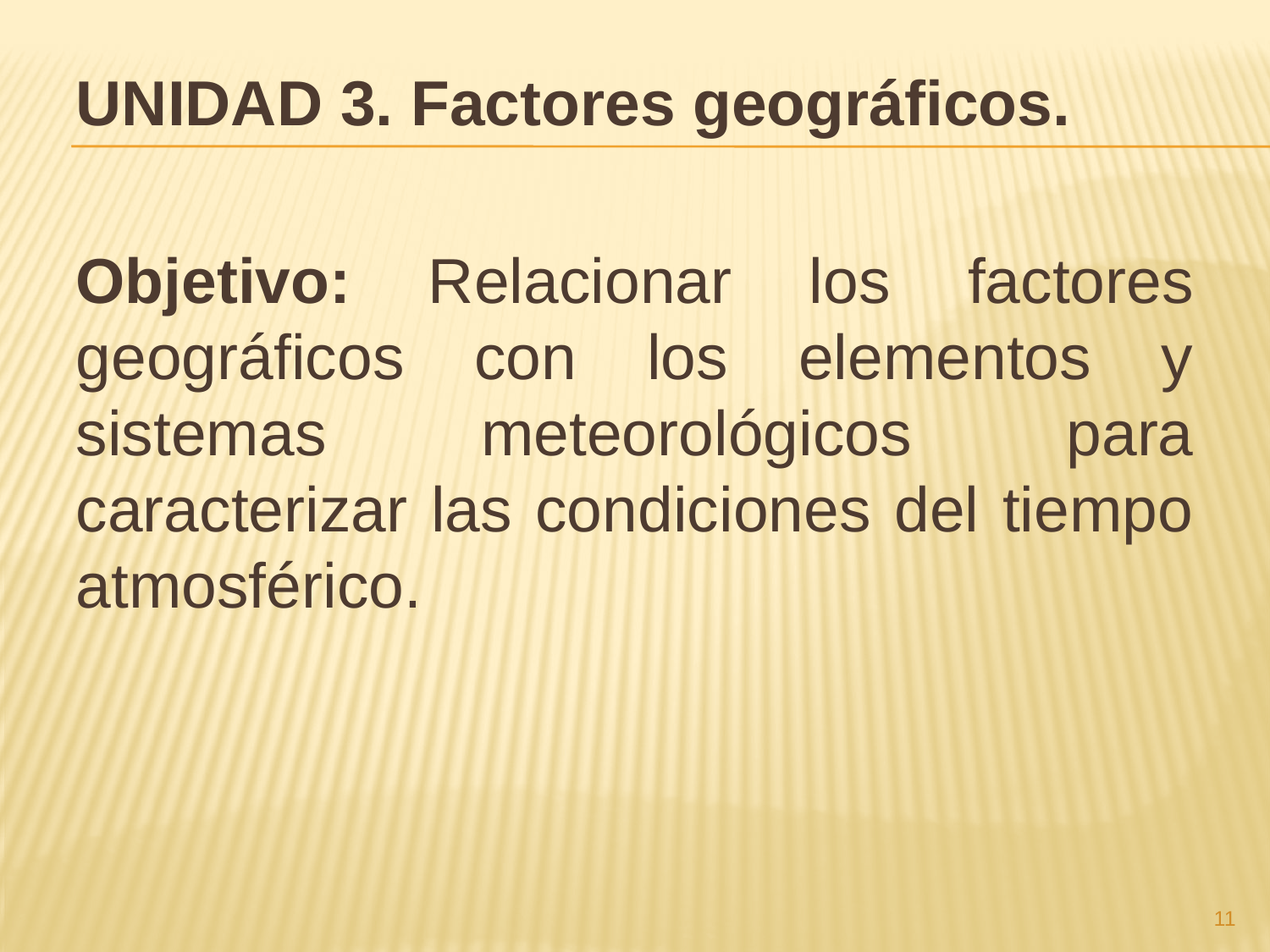

UNIDAD 3. Factores geográficos.

Objetivo: Relacionar los factores geográficos con los elementos y sistemas meteorológicos para caracterizar las condiciones del tiempo atmosférico.
11